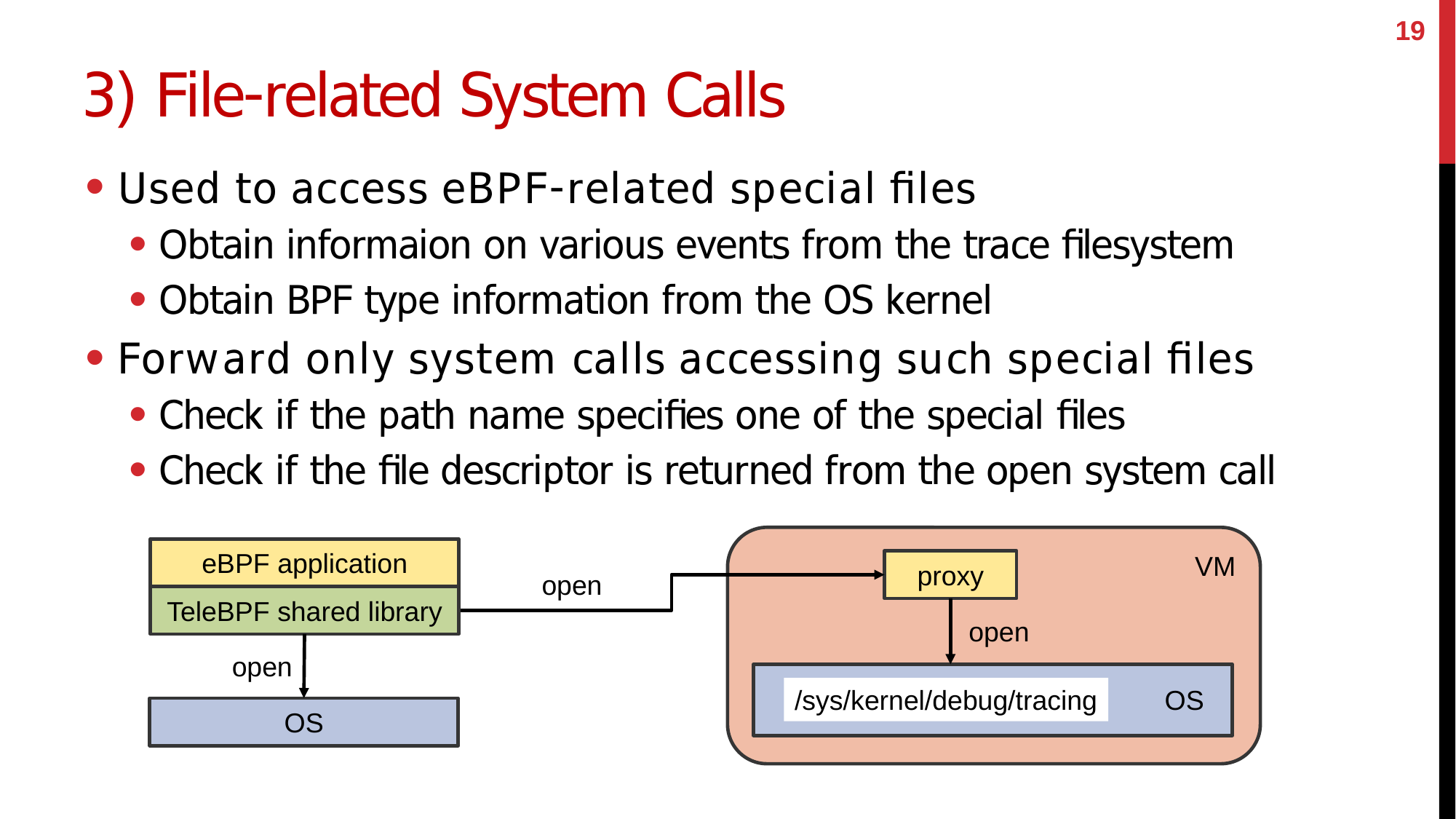

19
# 3) File-related System Calls
Used to access eBPF-related special files
Obtain informaion on various events from the trace filesystem
Obtain BPF type information from the OS kernel
Forward only system calls accessing such special files
Check if the path name specifies one of the special files
Check if the file descriptor is returned from the open system call

eBPF application
VM
proxy
open
TeleBPF shared library
open
open

/sys/kernel/debug/tracing
OS
OS